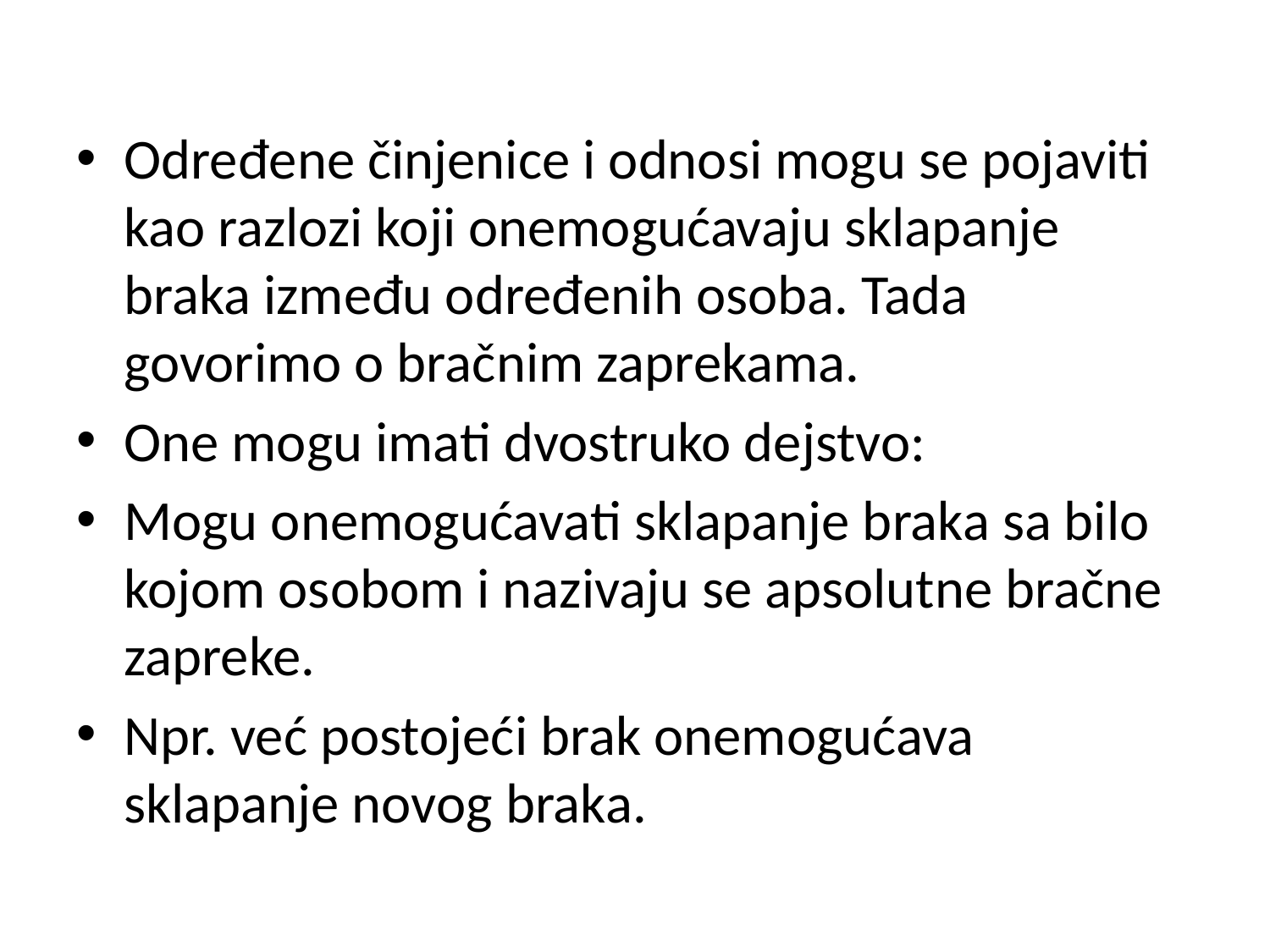

Određene činjenice i odnosi mogu se pojaviti kao razlozi koji onemogućavaju sklapanje braka između određenih osoba. Tada govorimo o bračnim zaprekama.
One mogu imati dvostruko dejstvo:
Mogu onemogućavati sklapanje braka sa bilo kojom osobom i nazivaju se apsolutne bračne zapreke.
Npr. već postojeći brak onemogućava sklapanje novog braka.